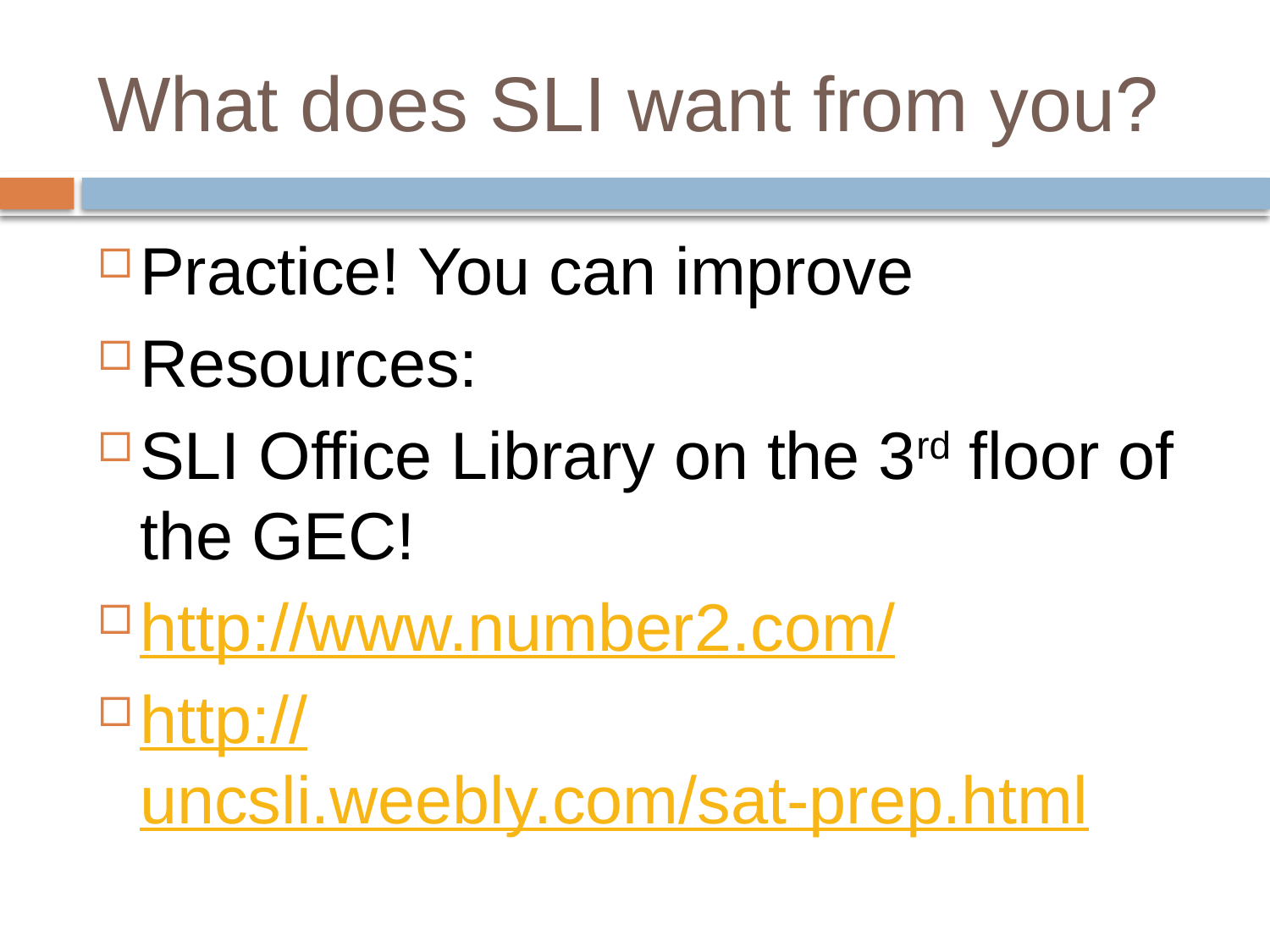

# What does SLI want from you?
Practice! You can improve
Resources:
SLI Office Library on the 3rd floor of the GEC!
http://www.number2.com/
http://uncsli.weebly.com/sat-prep.html